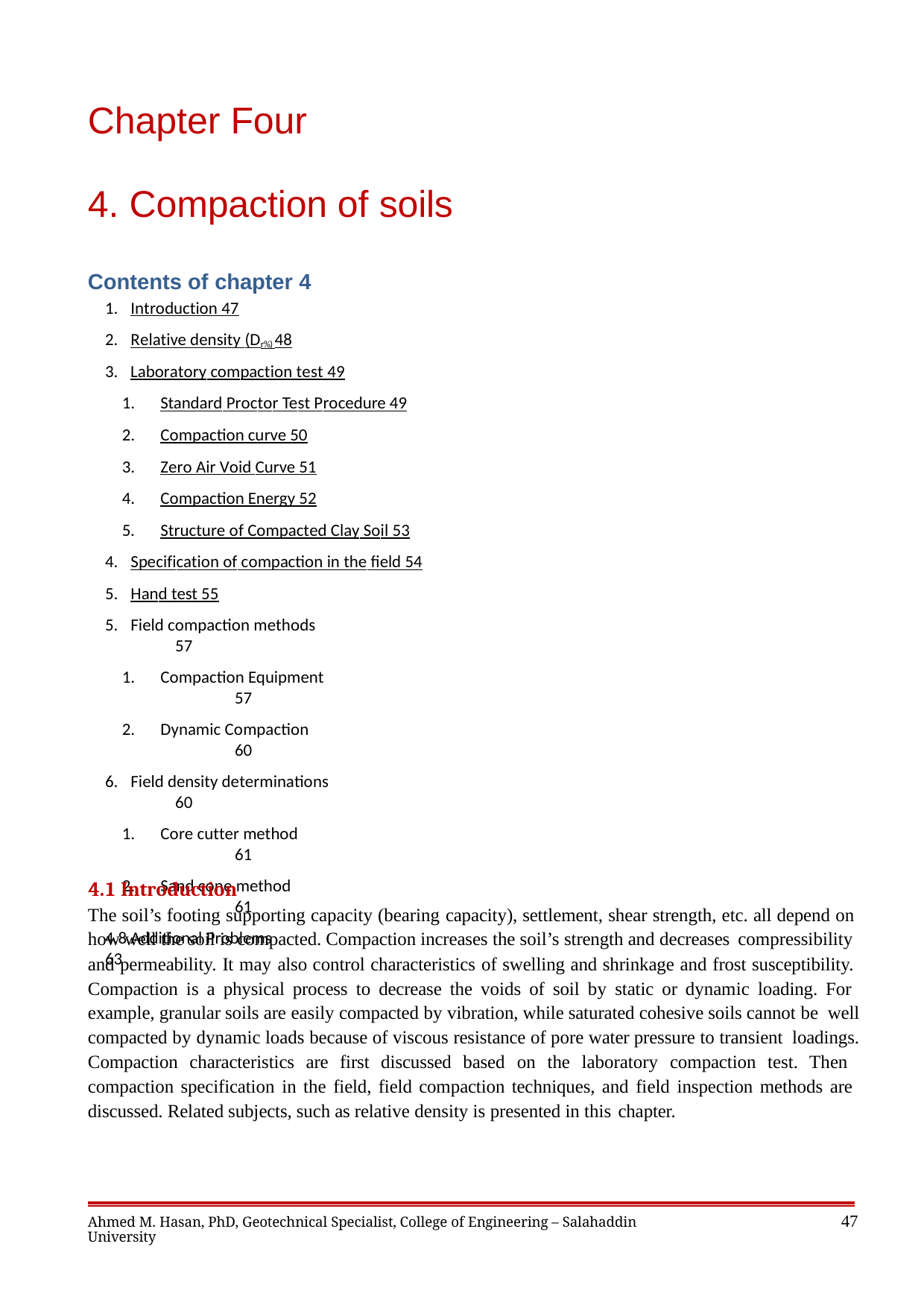

Chapter Four

4. Compaction of soils
Contents of chapter 4
Introduction 	47
Relative density (Dr%) 	48
Laboratory compaction test 	49
Standard Proctor Test Procedure 	49
Compaction curve 	50
Zero Air Void Curve 	51
Compaction Energy 	52
Structure of Compacted Clay Soil 	53
Specification of compaction in the field 	54
Hand test 	55
Field compaction methods 	57
Compaction Equipment 	57
Dynamic Compaction 	60
Field density determinations 	60
Core cutter method 	61
Sand cone method 	61
4.8 Additional Problems 	63
4.1 Introduction
The soil’s footing supporting capacity (bearing capacity), settlement, shear strength, etc. all depend on  how well the soil is compacted. Compaction increases the soil’s strength and decreases compressibility
and permeability. It may also control characteristics of swelling and shrinkage and frost susceptibility.  Compaction is a physical process to decrease the voids of soil by static or dynamic loading. For  example, granular soils are easily compacted by vibration, while saturated cohesive soils cannot be  well compacted by dynamic loads because of viscous resistance of pore water pressure to transient  loadings. Compaction characteristics are first discussed based on the laboratory compaction test. Then  compaction specification in the field, field compaction techniques, and field inspection methods are  discussed. Related subjects, such as relative density is presented in this chapter.
47
Ahmed M. Hasan, PhD, Geotechnical Specialist, College of Engineering – Salahaddin University